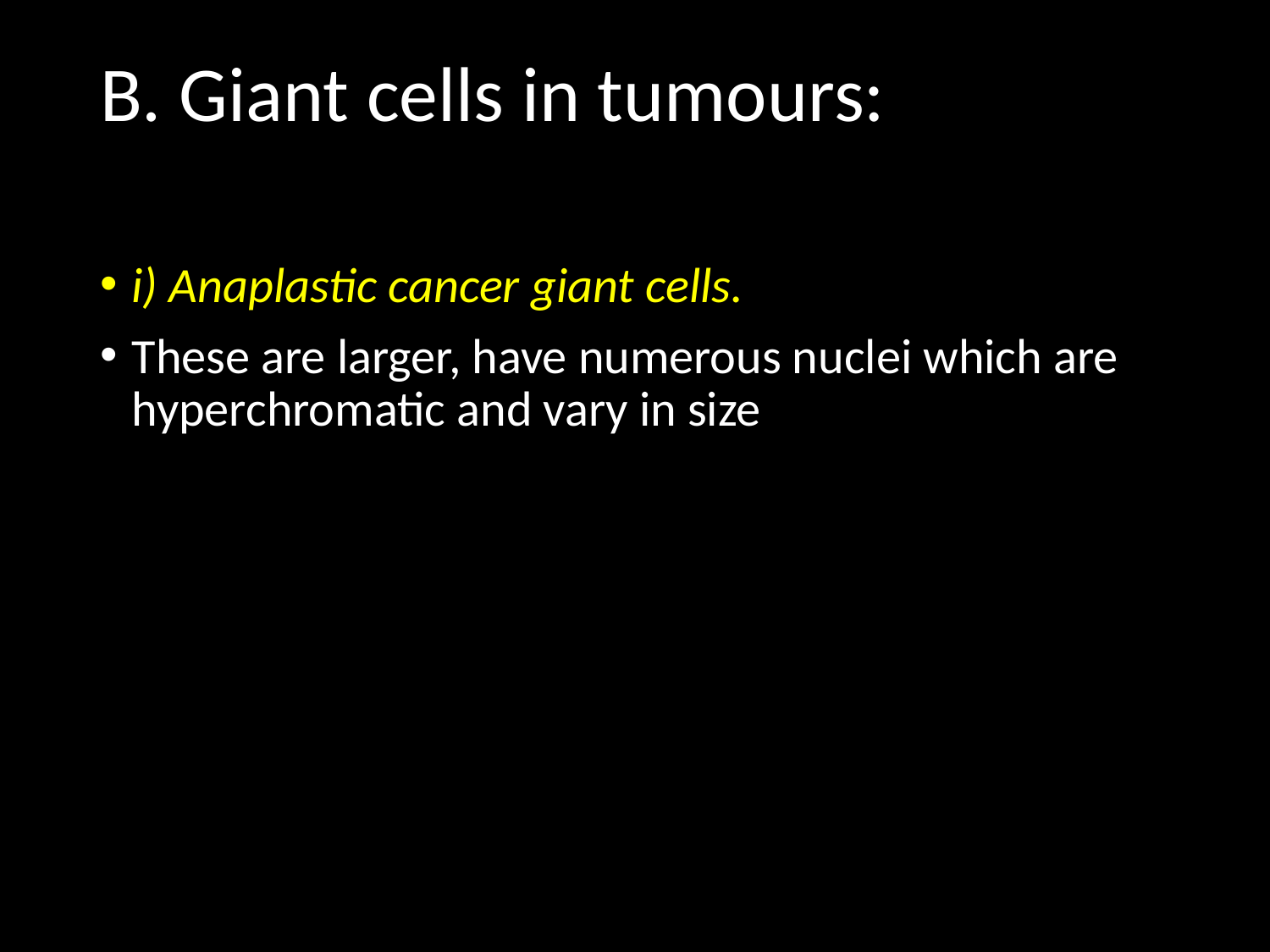

# B. Giant cells in tumours:
i) Anaplastic cancer giant cells.
These are larger, have numerous nuclei which are hyperchromatic and vary in size